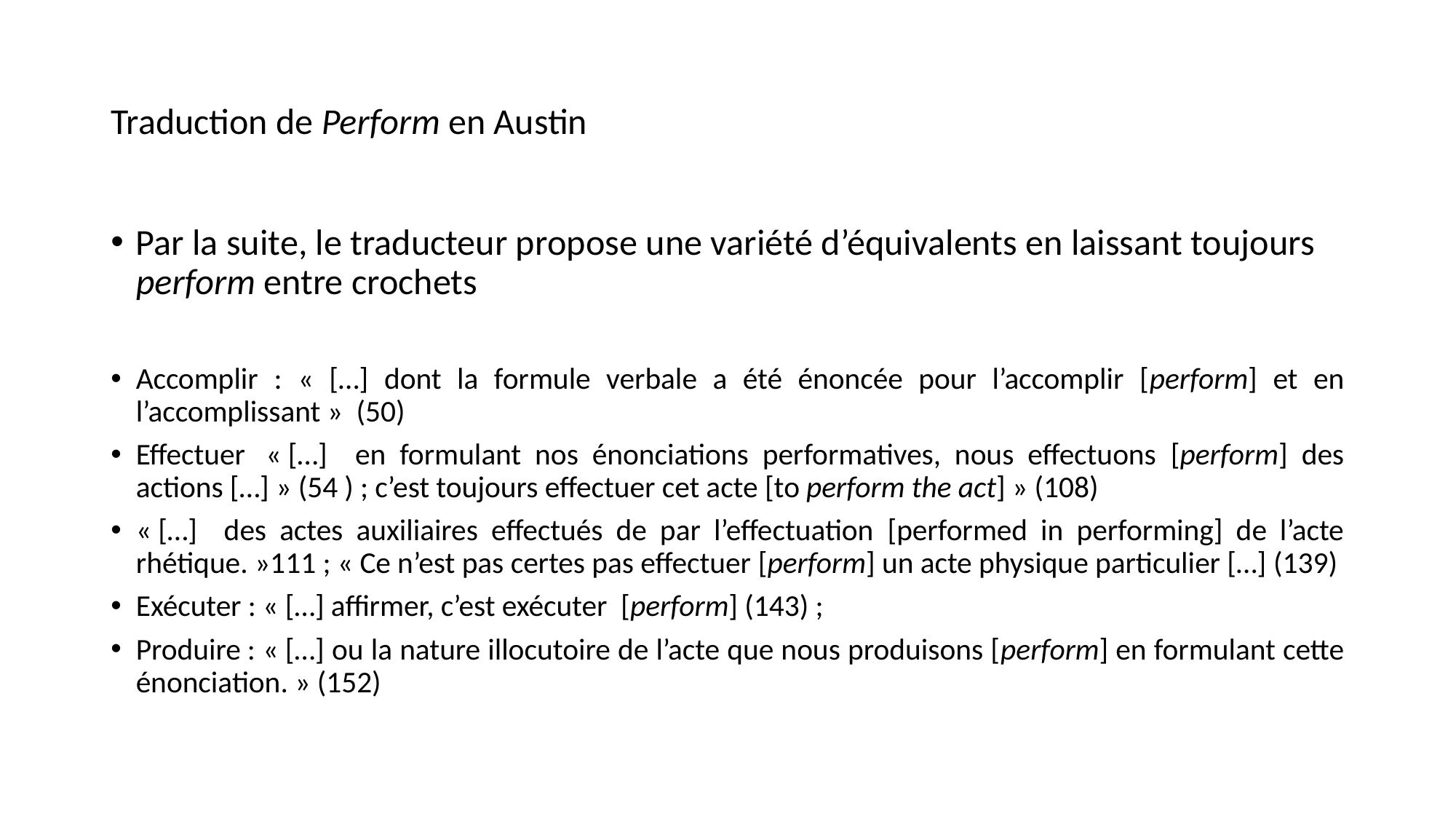

# Traduction de Perform en Austin
Par la suite, le traducteur propose une variété d’équivalents en laissant toujours perform entre crochets

Accomplir : « […] dont la formule verbale a été énoncée pour l’accomplir [perform] et en l’accomplissant »  (50)
Effectuer  « […]  en formulant nos énonciations performatives, nous effectuons [perform] des actions […] » (54 ) ; c’est toujours effectuer cet acte [to perform the act] » (108)
« […]  des actes auxiliaires effectués de par l’effectuation [performed in performing] de l’acte rhétique. »111 ; « Ce n’est pas certes pas effectuer [perform] un acte physique particulier […] (139)
Exécuter : « […] affirmer, c’est exécuter  [perform] (143) ;
Produire : « […] ou la nature illocutoire de l’acte que nous produisons [perform] en formulant cette énonciation. » (152)